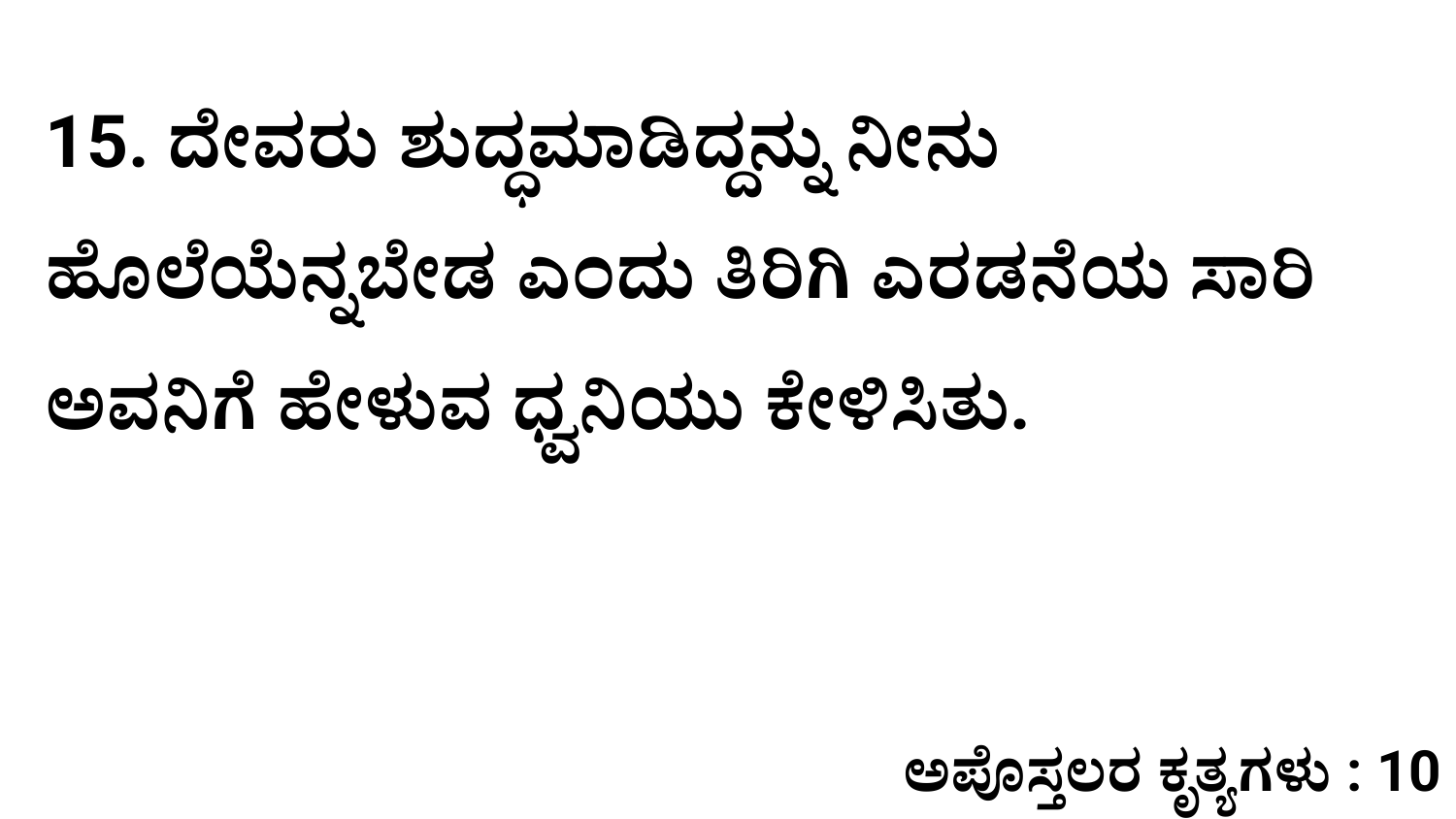

15. ದೇವರು ಶುದ್ಧಮಾಡಿದ್ದನ್ನು ನೀನು ಹೊಲೆಯೆನ್ನಬೇಡ ಎಂದು ತಿರಿಗಿ ಎರಡನೆಯ ಸಾರಿ ಅವನಿಗೆ ಹೇಳುವ ಧ್ವನಿಯು ಕೇಳಿಸಿತು.
ಅಪೊಸ್ತಲರ ಕೃತ್ಯಗಳು : 10